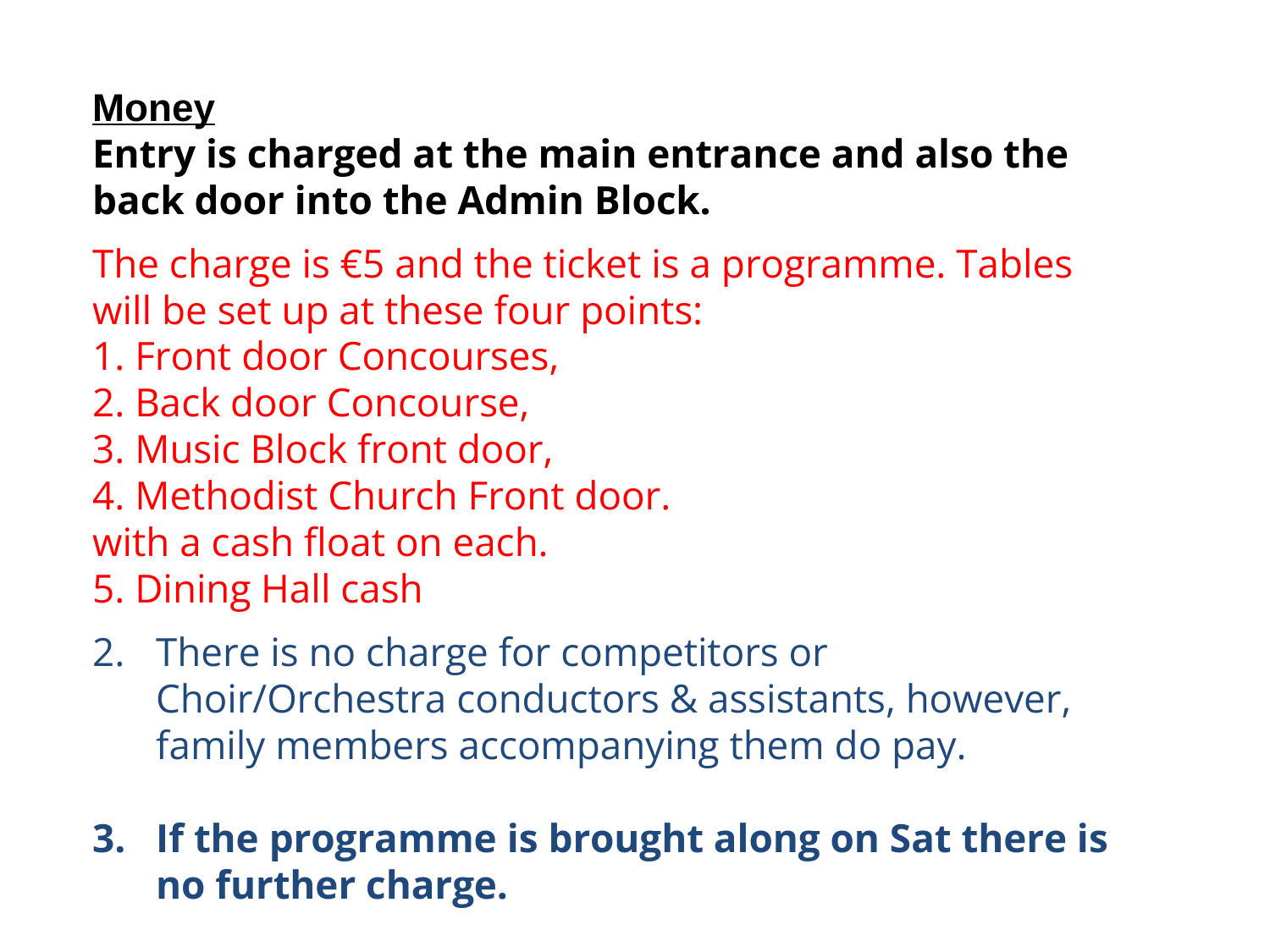

Money
Entry is charged at the main entrance and also the back door into the Admin Block.

The charge is €5 and the ticket is a programme. Tables will be set up at these four points:
1. Front door Concourses,
2. Back door Concourse,
3. Music Block front door,
4. Methodist Church Front door.
with a cash float on each.
5. Dining Hall cash

There is no charge for competitors or Choir/Orchestra conductors & assistants, however, family members accompanying them do pay.

If the programme is brought along on Sat there is no further charge.